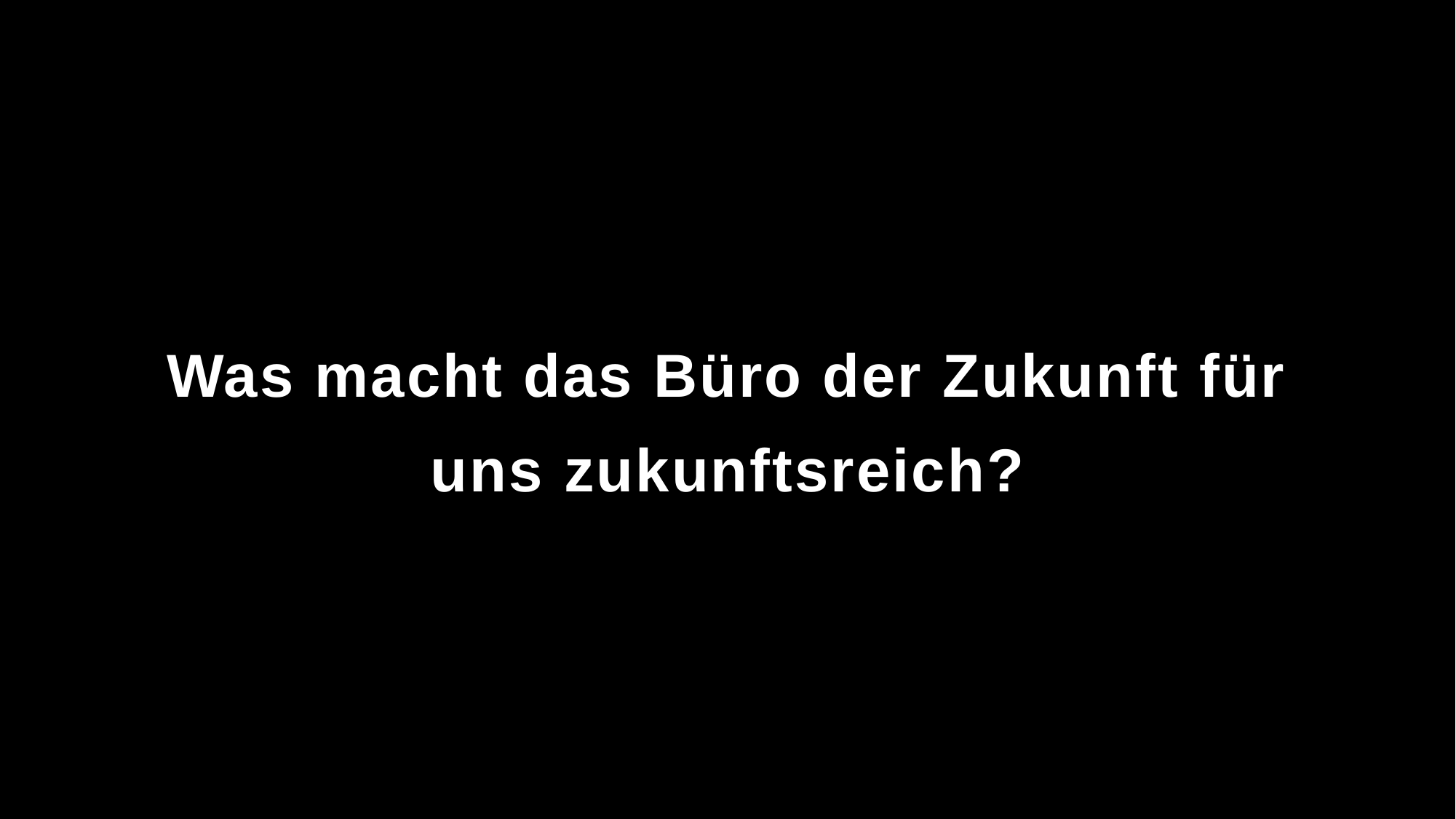

# Was macht das Büro der Zukunft für uns zukunftsreich?